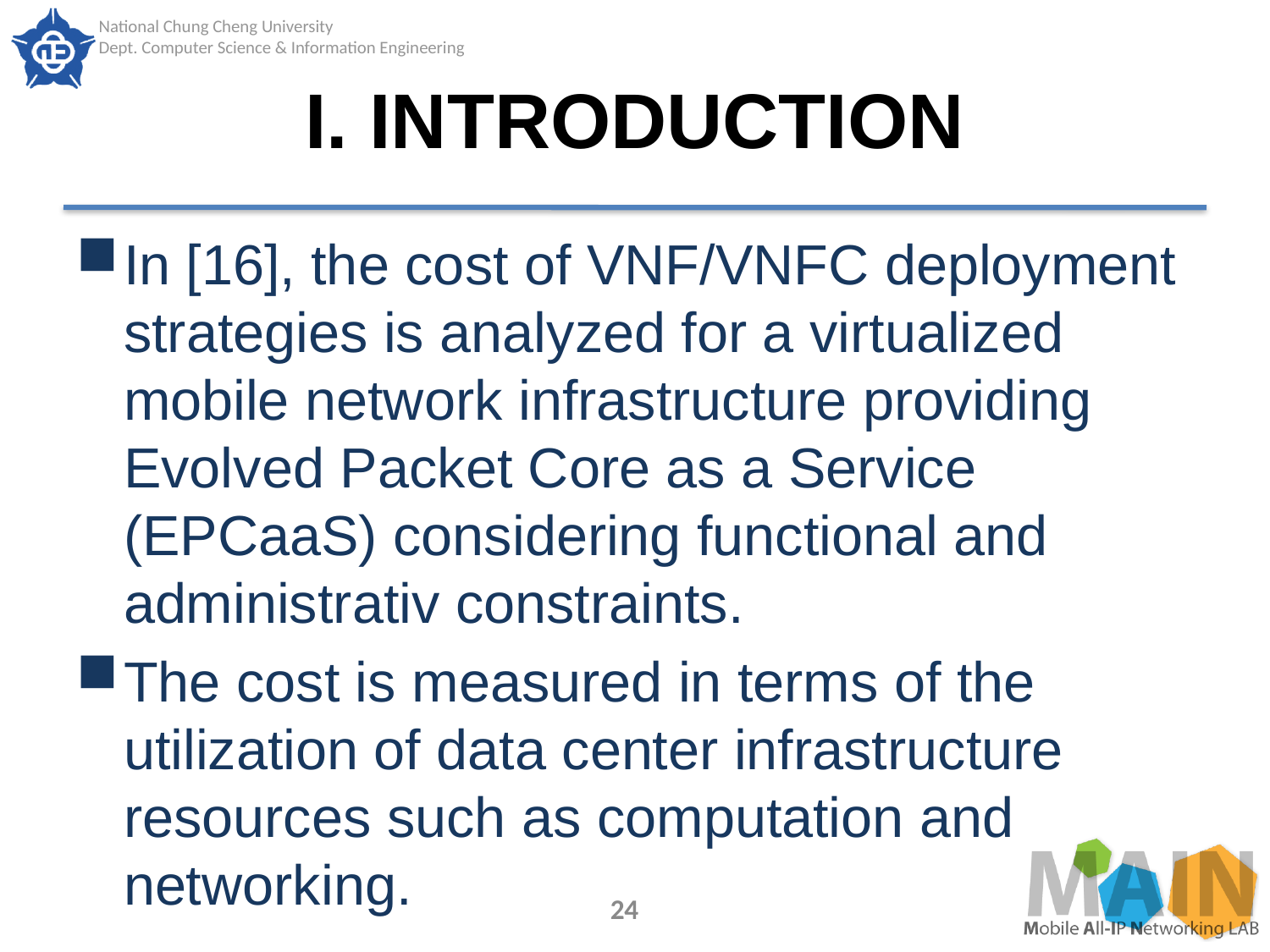

# I. INTRODUCTION
In [16], the cost of VNF/VNFC deployment strategies is analyzed for a virtualized mobile network infrastructure providing Evolved Packet Core as a Service (EPCaaS) considering functional and administrativ constraints.
The cost is measured in terms of the utilization of data center infrastructure resources such as computation and networking.
24